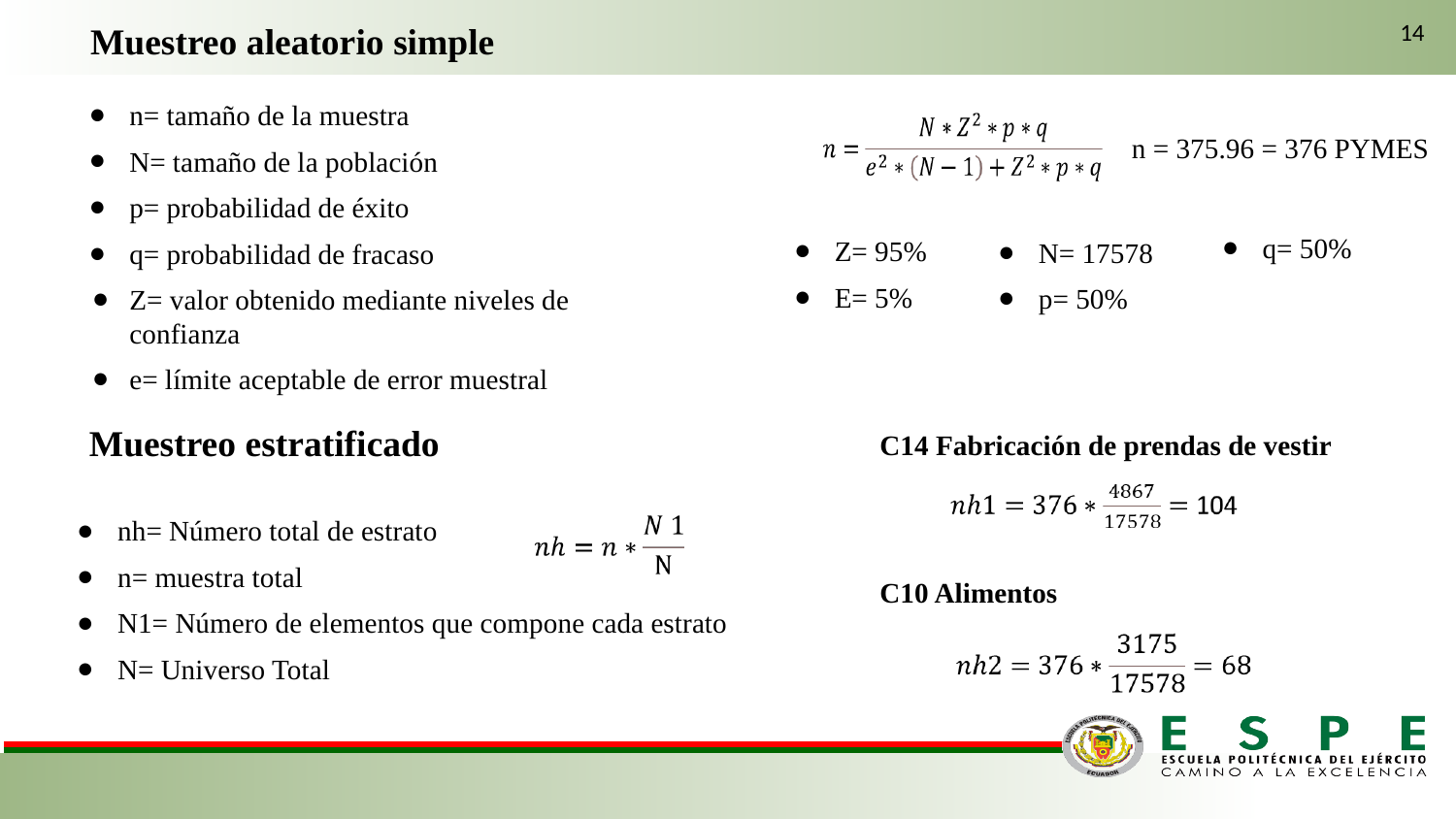

14
Muestreo aleatorio simple
n= tamaño de la muestra
N= tamaño de la población
p= probabilidad de éxito
q= probabilidad de fracaso
Z= valor obtenido mediante niveles de confianza
e= límite aceptable de error muestral

n = 375.96 = 376 PYMES
q= 50%
N= 17578
p= 50%

Z= 95%
E= 5%

Muestreo estratificado
C14 Fabricación de prendas de vestir

nh= Número total de estrato
n= muestra total
N1= Número de elementos que compone cada estrato
N= Universo Total
C10 Alimentos